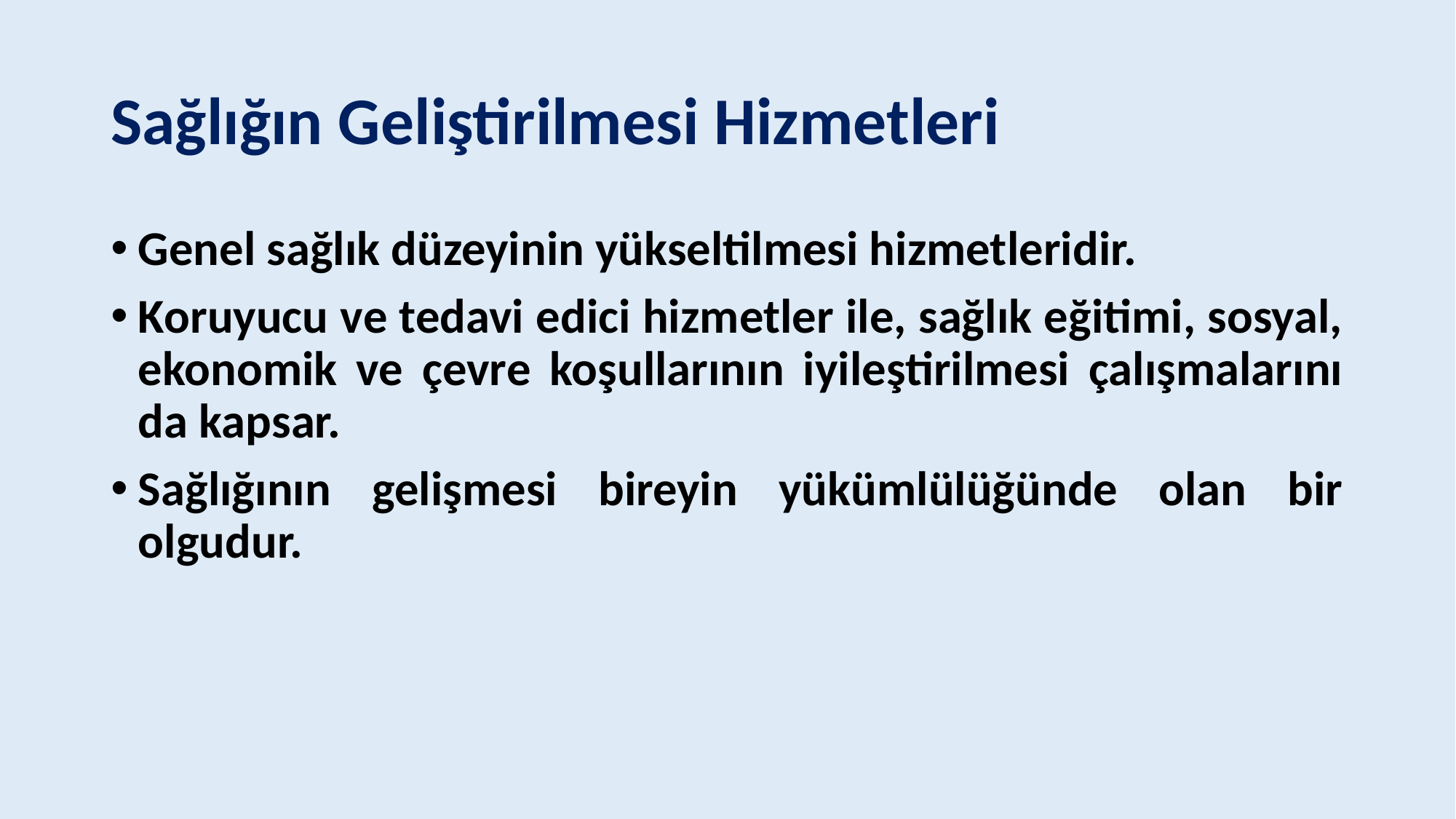

# Sağlığın Geliştirilmesi Hizmetleri
Genel sağlık düzeyinin yükseltilmesi hizmetleridir.
Koruyucu ve tedavi edici hizmetler ile, sağlık eğitimi, sosyal, ekonomik ve çevre koşullarının iyileştirilmesi çalışmalarını da kapsar.
Sağlığının gelişmesi bireyin yükümlülüğünde olan bir olgudur.